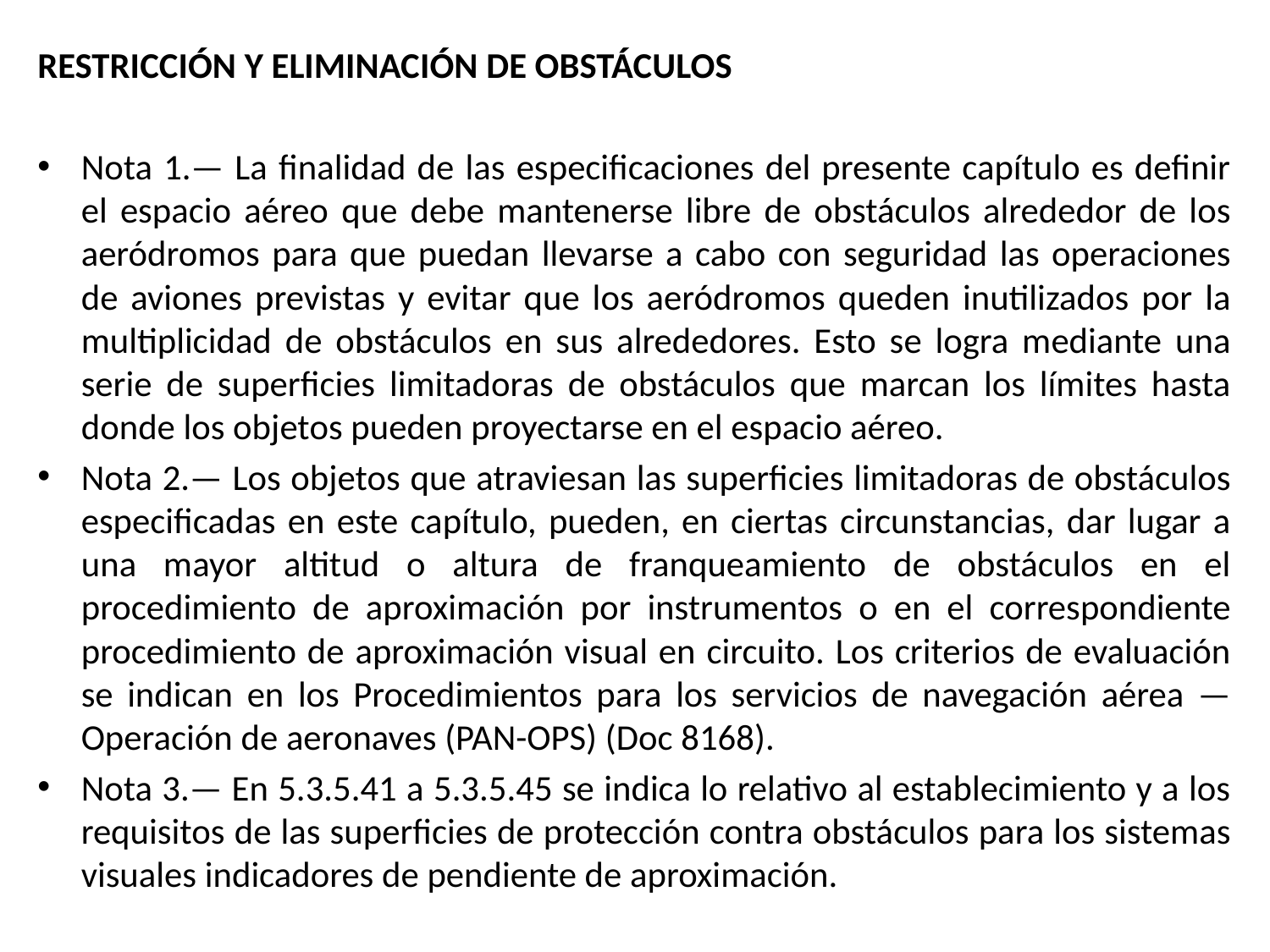

RESTRICCIÓN Y ELIMINACIÓN DE OBSTÁCULOS

Nota 1.— La finalidad de las especificaciones del presente capítulo es definir el espacio aéreo que debe mantenerse libre de obstáculos alrededor de los aeródromos para que puedan llevarse a cabo con seguridad las operaciones de aviones previstas y evitar que los aeródromos queden inutilizados por la multiplicidad de obstáculos en sus alrededores. Esto se logra mediante una serie de superficies limitadoras de obstáculos que marcan los límites hasta donde los objetos pueden proyectarse en el espacio aéreo.
Nota 2.— Los objetos que atraviesan las superficies limitadoras de obstáculos especificadas en este capítulo, pueden, en ciertas circunstancias, dar lugar a una mayor altitud o altura de franqueamiento de obstáculos en el procedimiento de aproximación por instrumentos o en el correspondiente procedimiento de aproximación visual en circuito. Los criterios de evaluación se indican en los Procedimientos para los servicios de navegación aérea — Operación de aeronaves (PAN-OPS) (Doc 8168).
Nota 3.— En 5.3.5.41 a 5.3.5.45 se indica lo relativo al establecimiento y a los requisitos de las superficies de protección contra obstáculos para los sistemas visuales indicadores de pendiente de aproximación.